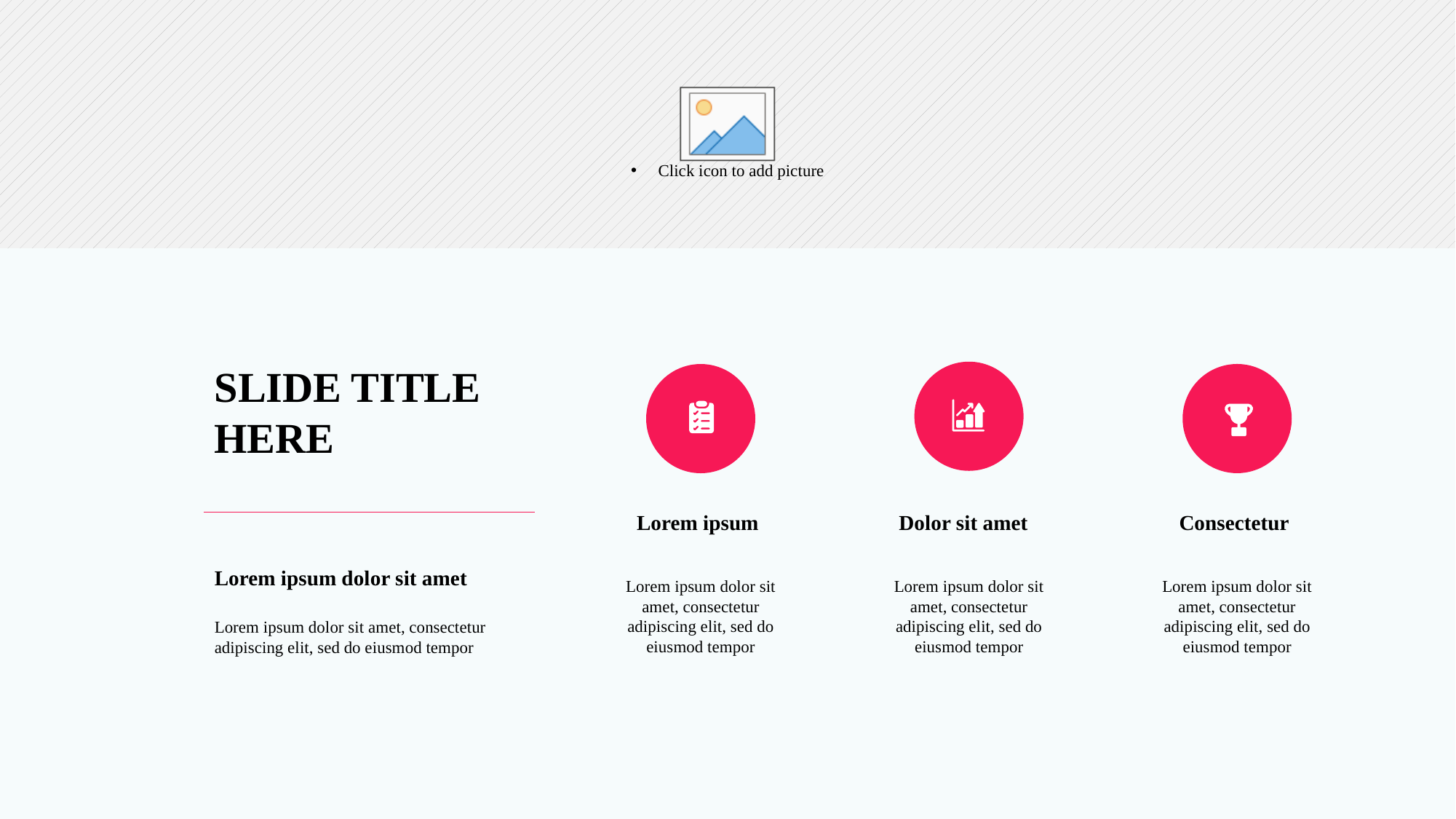

SLIDE TITLE HERE

Lorem ipsum
Dolor sit amet
Consectetur
Lorem ipsum dolor sit amet
Lorem ipsum dolor sit amet, consectetur adipiscing elit, sed do eiusmod tempor
Lorem ipsum dolor sit amet, consectetur adipiscing elit, sed do eiusmod tempor
Lorem ipsum dolor sit amet, consectetur adipiscing elit, sed do eiusmod tempor
Lorem ipsum dolor sit amet, consectetur adipiscing elit, sed do eiusmod tempor